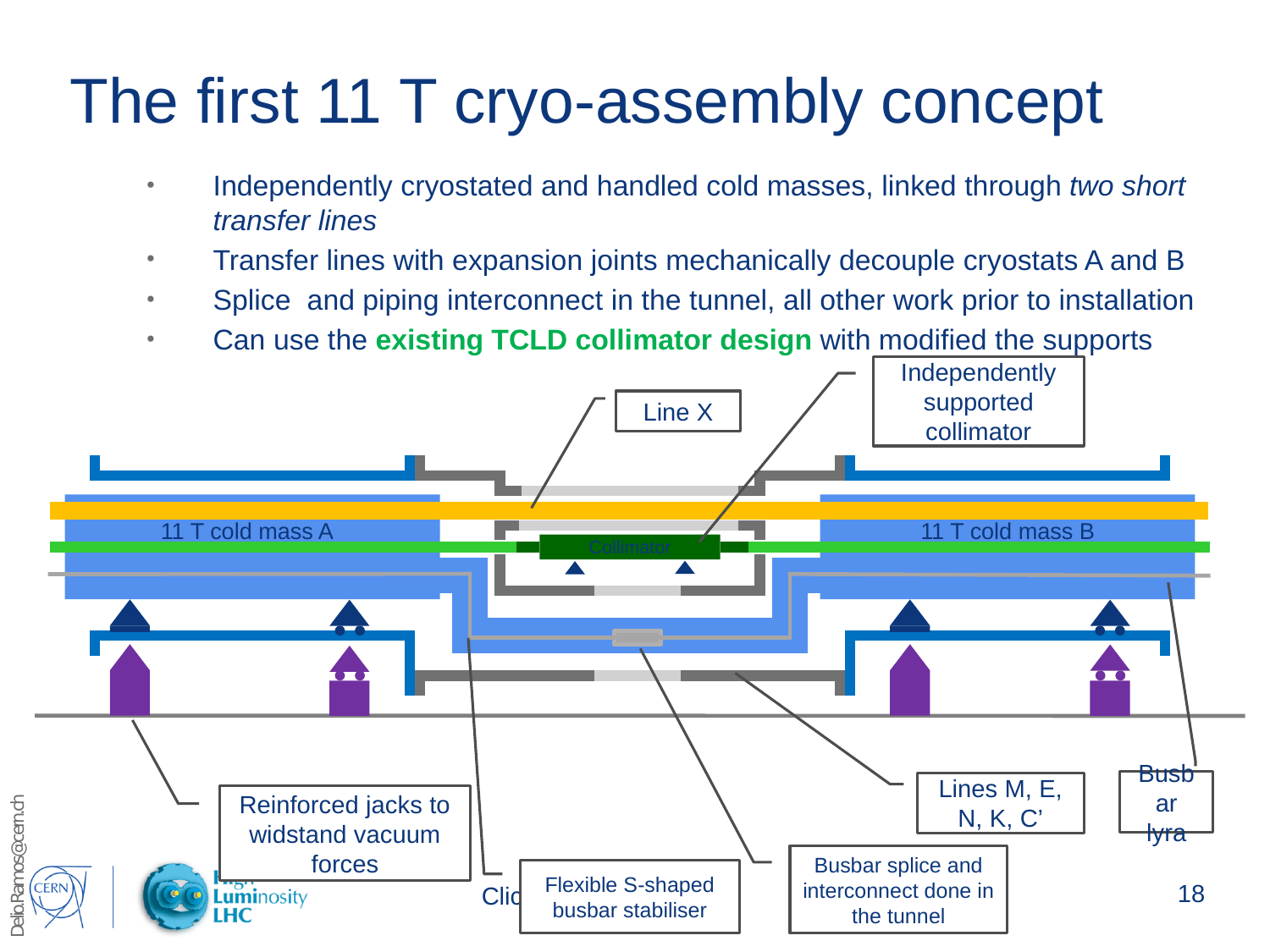

# The first 11 T cryo-assembly concept
Independently cryostated and handled cold masses, linked through two short transfer lines
Transfer lines with expansion joints mechanically decouple cryostats A and B
Splice  and piping interconnect in the tunnel, all other work prior to installation
Can use the existing TCLD collimator design with modified the supports

Independently supported collimator
Line X

11 T cold mass A
11 T cold mass B
Collimator

Busbar lyra
Lines M, E, N, K, C’
Reinforced jacks to widstand vacuum forces
Busbar splice and interconnect done in the tunnel
Flexible S-shaped busbar stabiliser